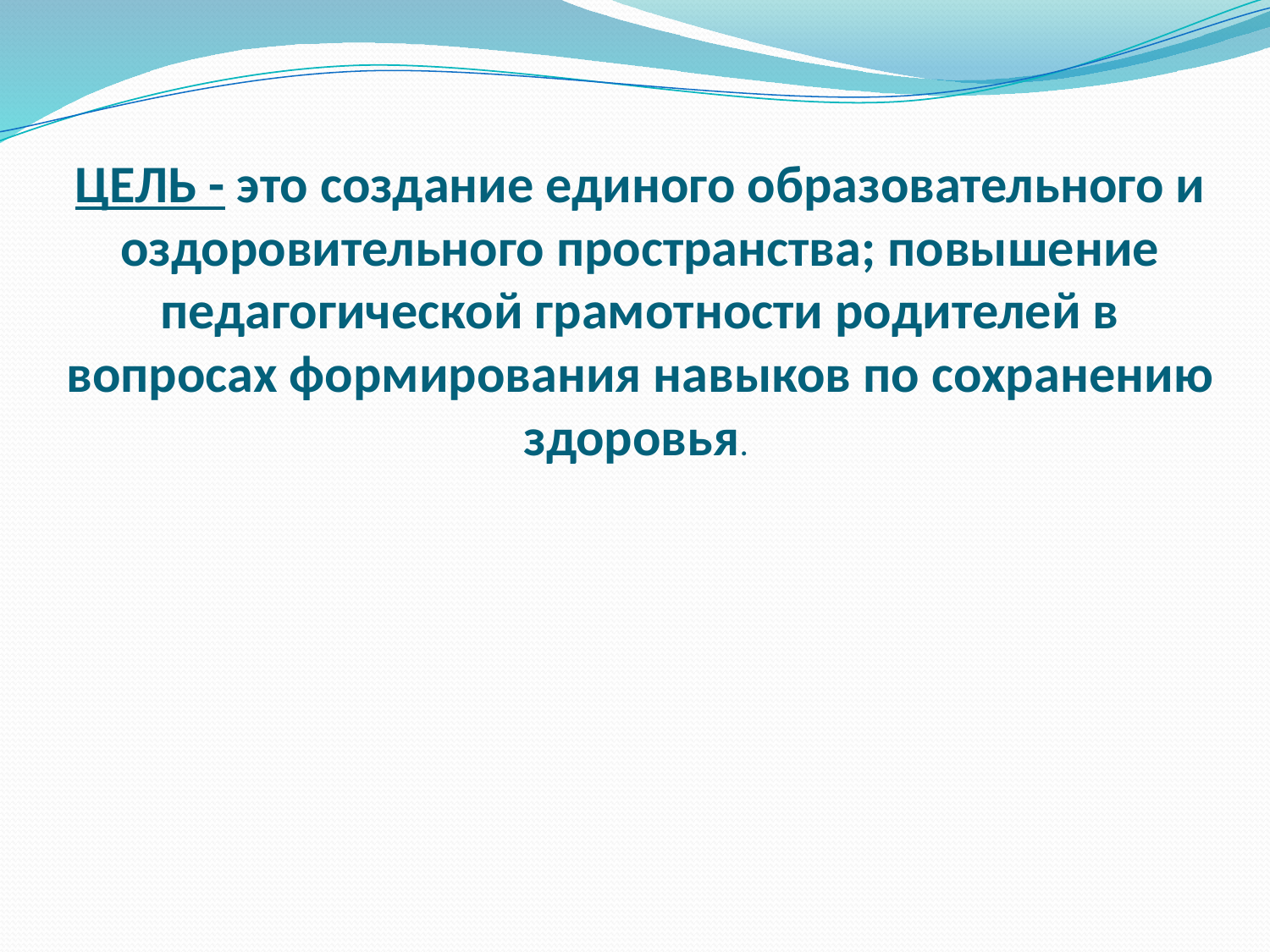

# ЦЕЛЬ - это создание единого образовательного и оздоровительного пространства; повышение педагогической грамотности родителей в вопросах формирования навыков по сохранению здоровья.